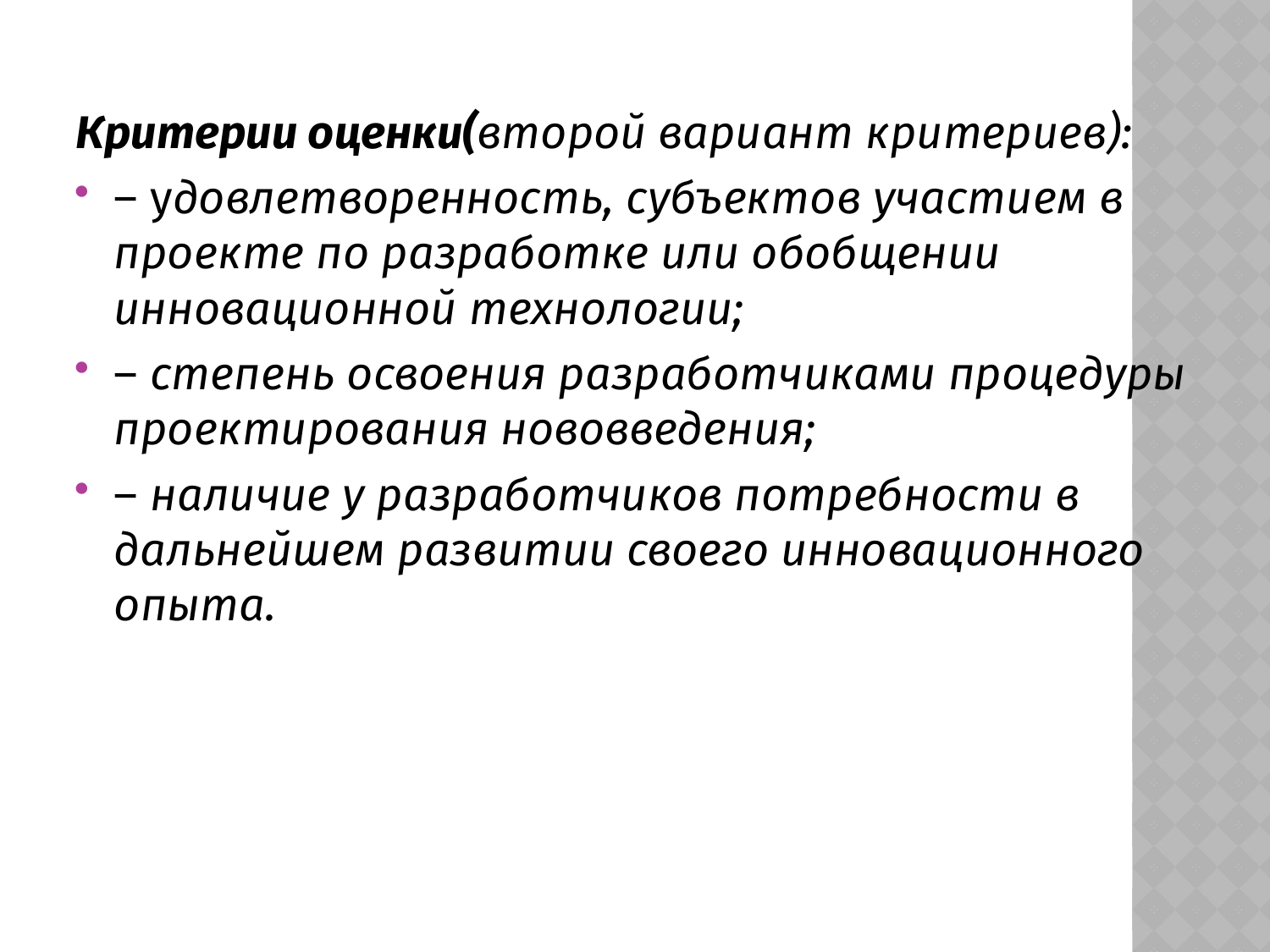

Критерии оценки(второй вариант критериев):
– удовлетворенность, субъектов участием в проекте по разработке или обобщении инновационной технологии;
– степень освоения разработчиками процедуры проектирования нововведения;
– наличие у разработчиков потребности в дальнейшем развитии своего инновационного опыта.